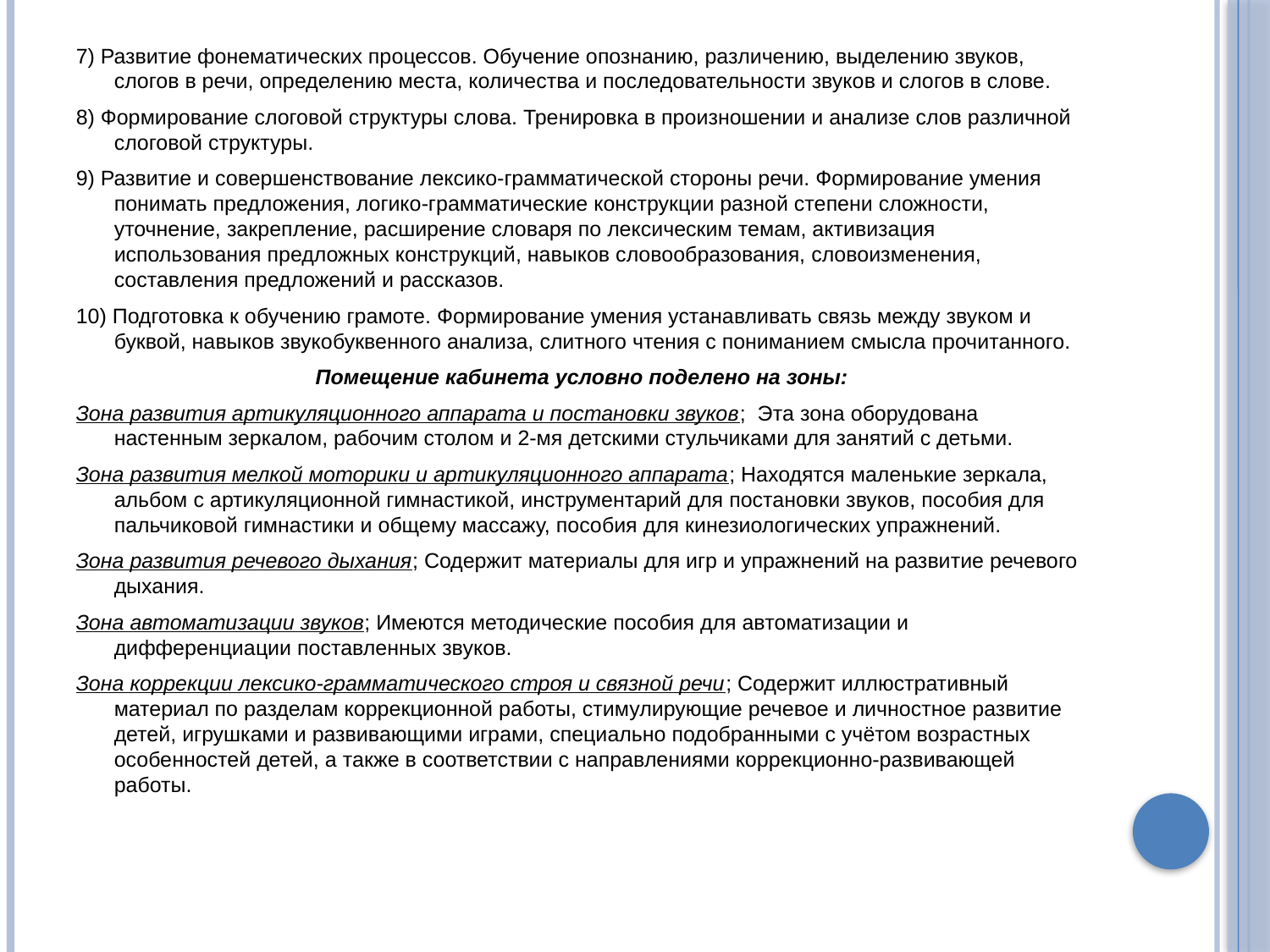

7) Развитие фонематических процессов. Обучение опознанию, различению, выделению звуков, слогов в речи, определению места, количества и последовательности звуков и слогов в слове.
8) Формирование слоговой структуры слова. Тренировка в произношении и анализе слов различной слоговой структуры.
9) Развитие и совершенствование лексико-грамматической стороны речи. Формирование умения понимать предложения, логико-грамматические конструкции разной степени сложности, уточнение, закрепление, расширение словаря по лексическим темам, активизация использования предложных конструкций, навыков словообразования, словоизменения, составления предложений и рассказов.
10) Подготовка к обучению грамоте. Формирование умения устанавливать связь между звуком и буквой, навыков звукобуквенного анализа, слитного чтения с пониманием смысла прочитанного.
Помещение кабинета условно поделено на зоны:
Зона развития артикуляционного аппарата и постановки звуков;  Эта зона оборудована настенным зеркалом, рабочим столом и 2-мя детскими стульчиками для занятий с детьми.
Зона развития мелкой моторики и артикуляционного аппарата; Находятся маленькие зеркала, альбом с артикуляционной гимнастикой, инструментарий для постановки звуков, пособия для пальчиковой гимнастики и общему массажу, пособия для кинезиологических упражнений.
Зона развития речевого дыхания; Содержит материалы для игр и упражнений на развитие речевого дыхания.
Зона автоматизации звуков; Имеются методические пособия для автоматизации и дифференциации поставленных звуков.
Зона коррекции лексико-грамматического строя и связной речи; Содержит иллюстративный материал по разделам коррекционной работы, стимулирующие речевое и личностное развитие детей, игрушками и развивающими играми, специально подобранными с учётом возрастных особенностей детей, а также в соответствии с направлениями коррекционно-развивающей работы.